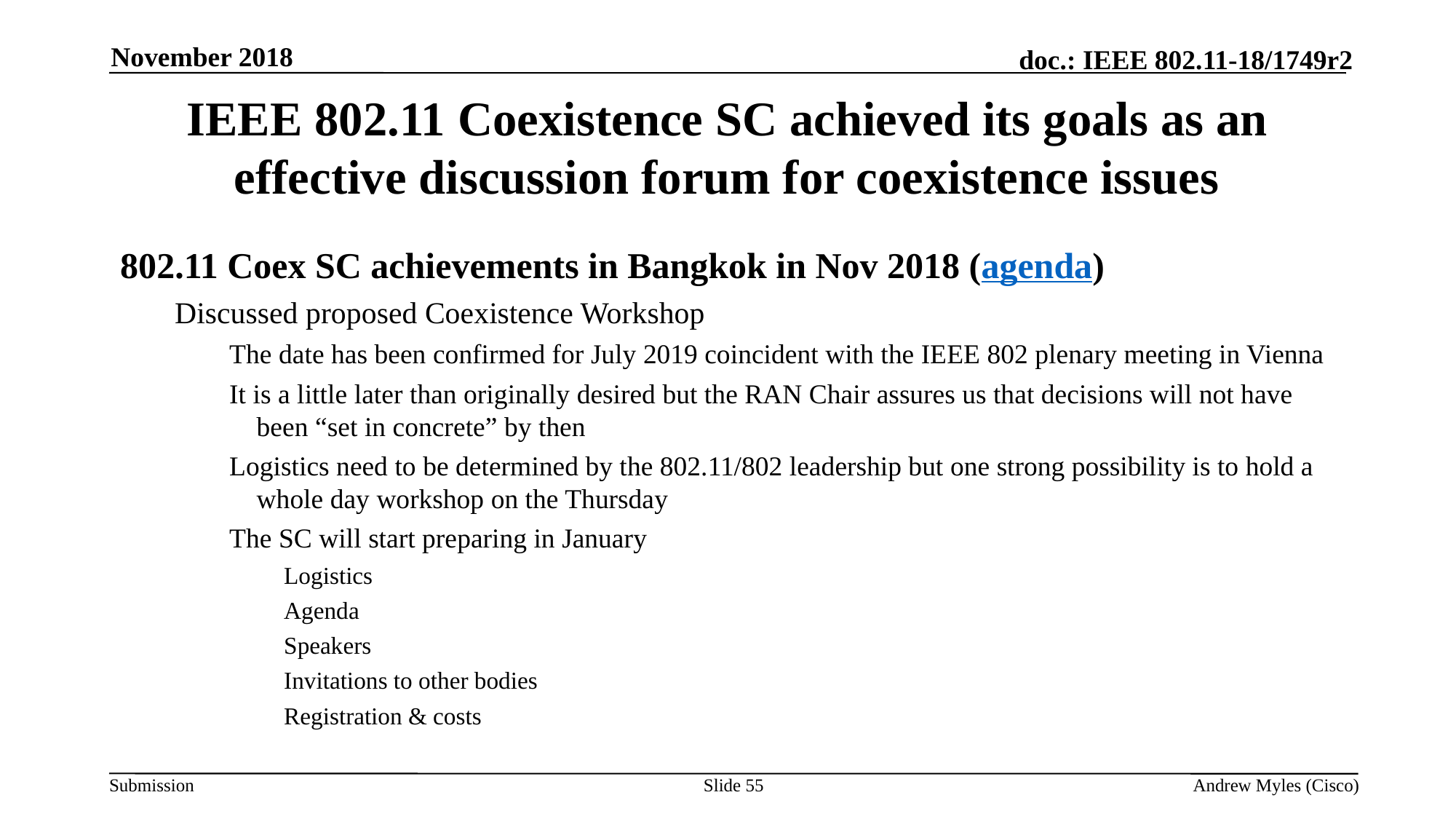

November 2018
# IEEE 802.11 Coexistence SC achieved its goals as an effective discussion forum for coexistence issues
802.11 Coex SC achievements in Bangkok in Nov 2018 (agenda)
Discussed proposed Coexistence Workshop
The date has been confirmed for July 2019 coincident with the IEEE 802 plenary meeting in Vienna
It is a little later than originally desired but the RAN Chair assures us that decisions will not have been “set in concrete” by then
Logistics need to be determined by the 802.11/802 leadership but one strong possibility is to hold a whole day workshop on the Thursday
The SC will start preparing in January
Logistics
Agenda
Speakers
Invitations to other bodies
Registration & costs
Slide 55
Andrew Myles (Cisco)